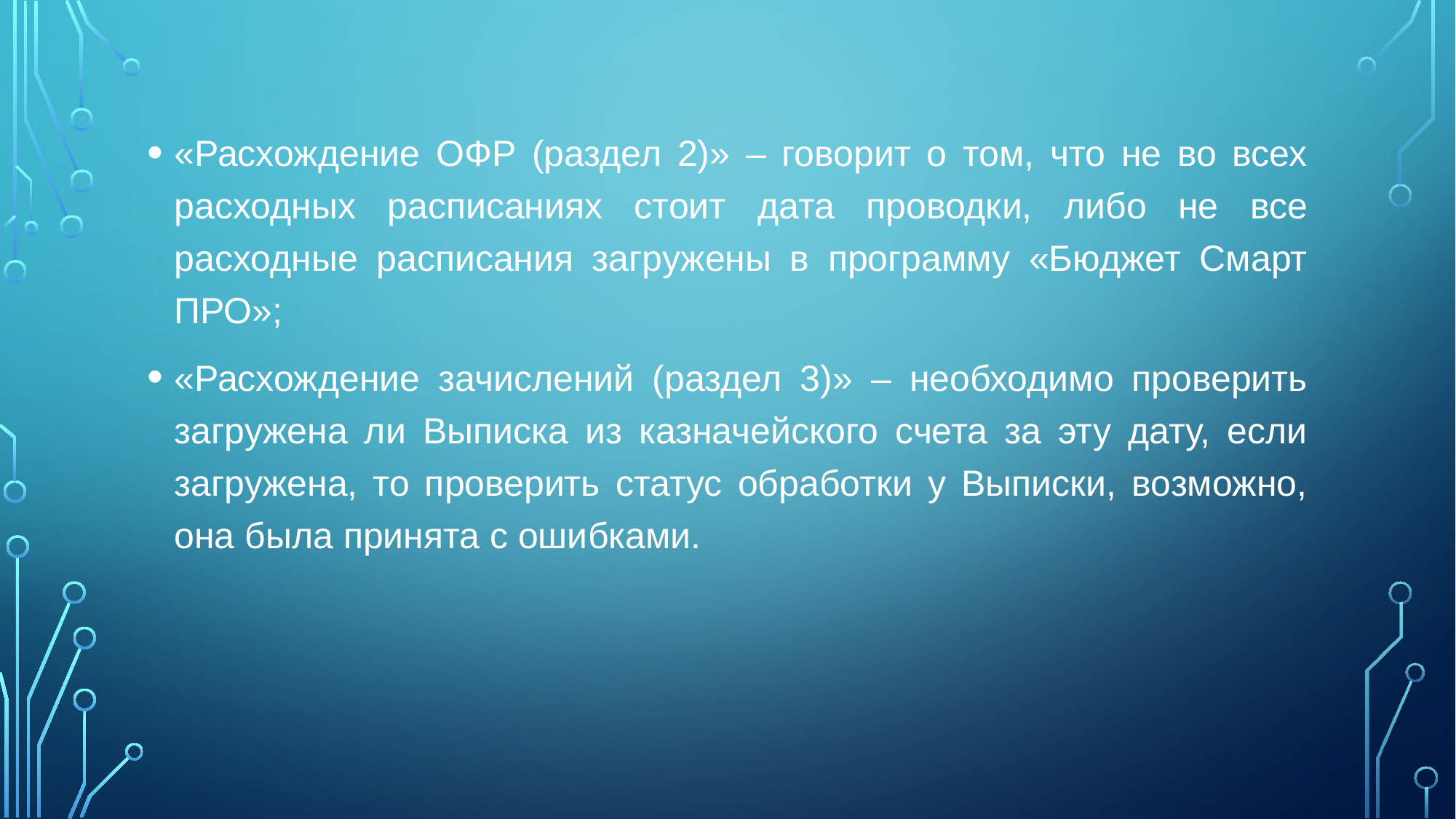

«Расхождение ОФР (раздел 2)» – говорит о том, что не во всех расходных расписаниях стоит дата проводки, либо не все расходные расписания загружены в программу «Бюджет Смарт ПРО»;
«Расхождение зачислений (раздел 3)» – необходимо проверить загружена ли Выписка из казначейского счета за эту дату, если загружена, то проверить статус обработки у Выписки, возможно, она была принята с ошибками.